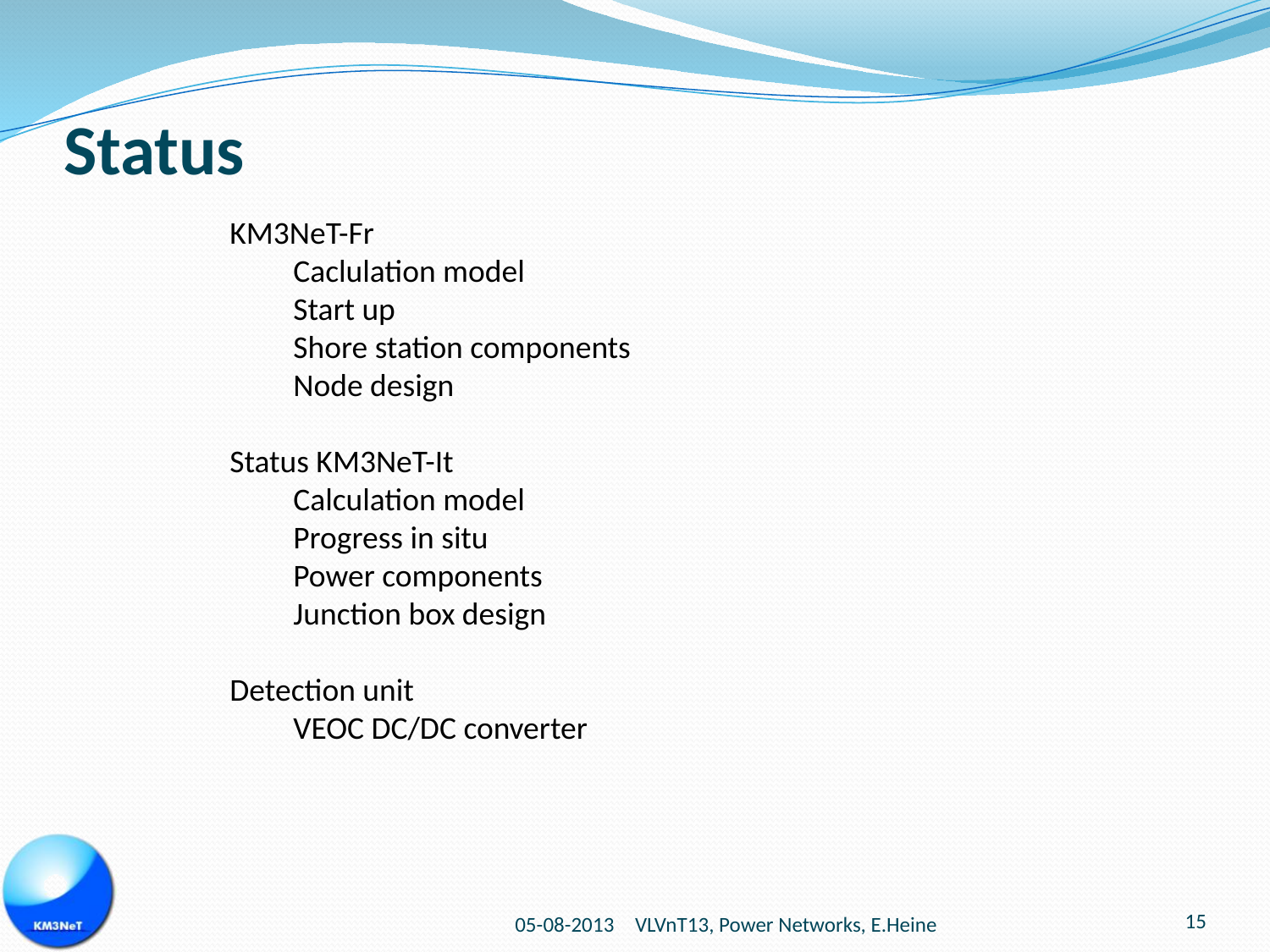

# Status
KM3NeT-Fr
Caclulation model
Start up
Shore station components
Node design

Status KM3NeT-It
Calculation model
Progress in situ
Power components
Junction box design

Detection unit
VEOC DC/DC converter

15
05-08-2013
VLVnT13, Power Networks, E.Heine